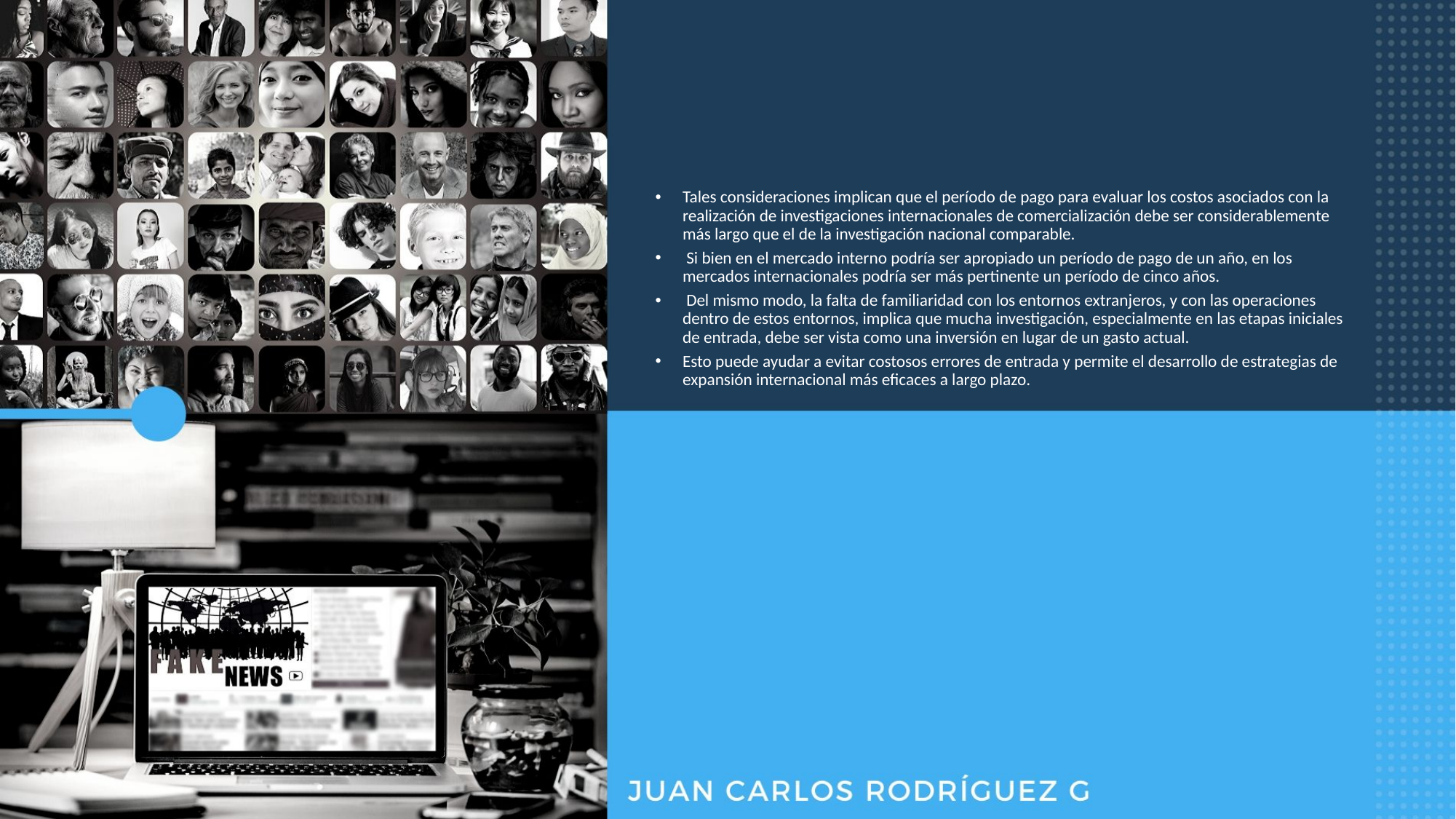

#
Tales consideraciones implican que el período de pago para evaluar los costos asociados con la realización de investigaciones internacionales de comercialización debe ser considerablemente más largo que el de la investigación nacional comparable.
 Si bien en el mercado interno podría ser apropiado un período de pago de un año, en los mercados internacionales podría ser más pertinente un período de cinco años.
 Del mismo modo, la falta de familiaridad con los entornos extranjeros, y con las operaciones dentro de estos entornos, implica que mucha investigación, especialmente en las etapas iniciales de entrada, debe ser vista como una inversión en lugar de un gasto actual.
Esto puede ayudar a evitar costosos errores de entrada y permite el desarrollo de estrategias de expansión internacional más eficaces a largo plazo.